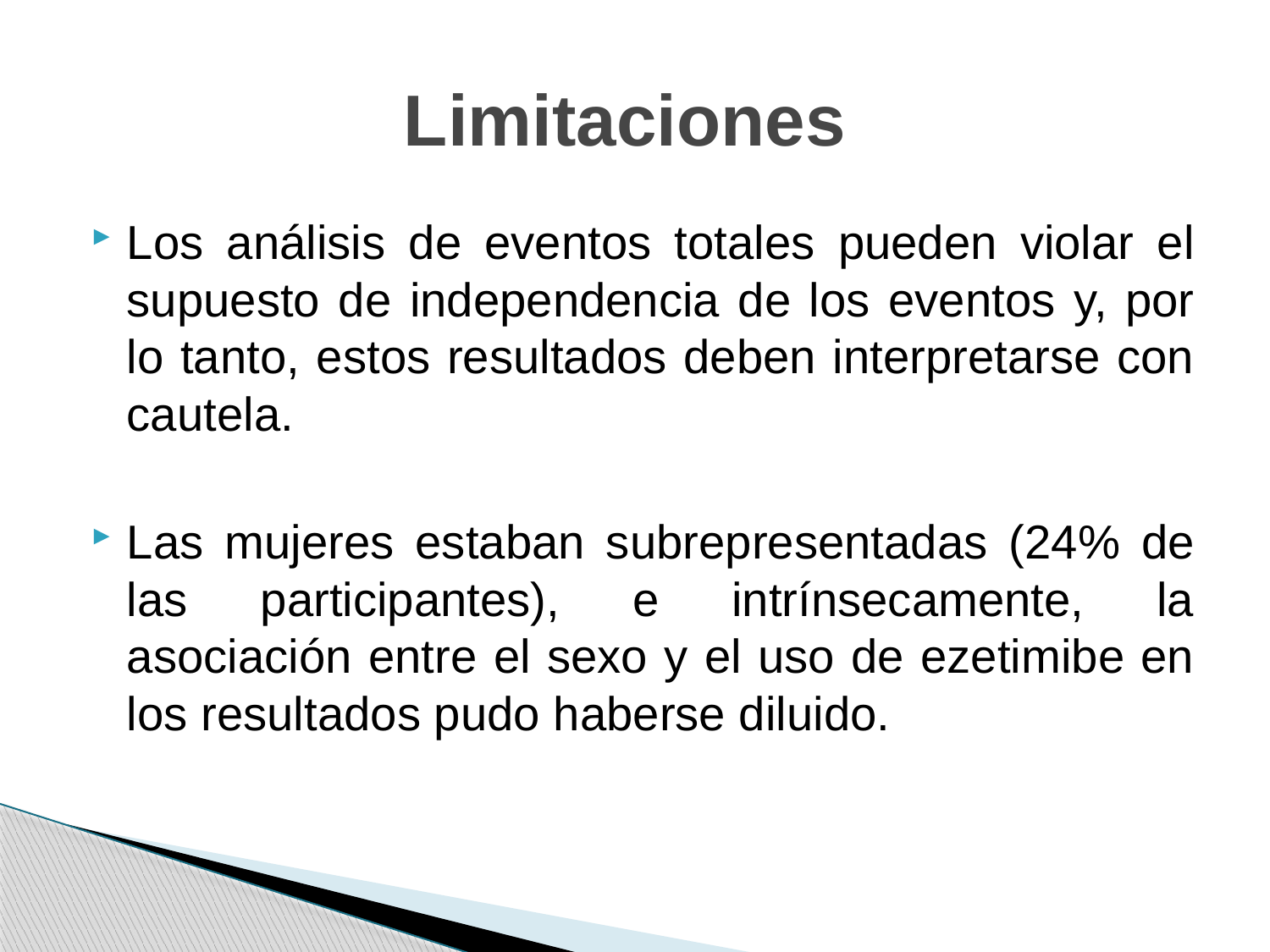

# Limitaciones
Los análisis de eventos totales pueden violar el supuesto de independencia de los eventos y, por lo tanto, estos resultados deben interpretarse con cautela.

Las mujeres estaban subrepresentadas (24% de las participantes), e intrínsecamente, la asociación entre el sexo y el uso de ezetimibe en los resultados pudo haberse diluido.